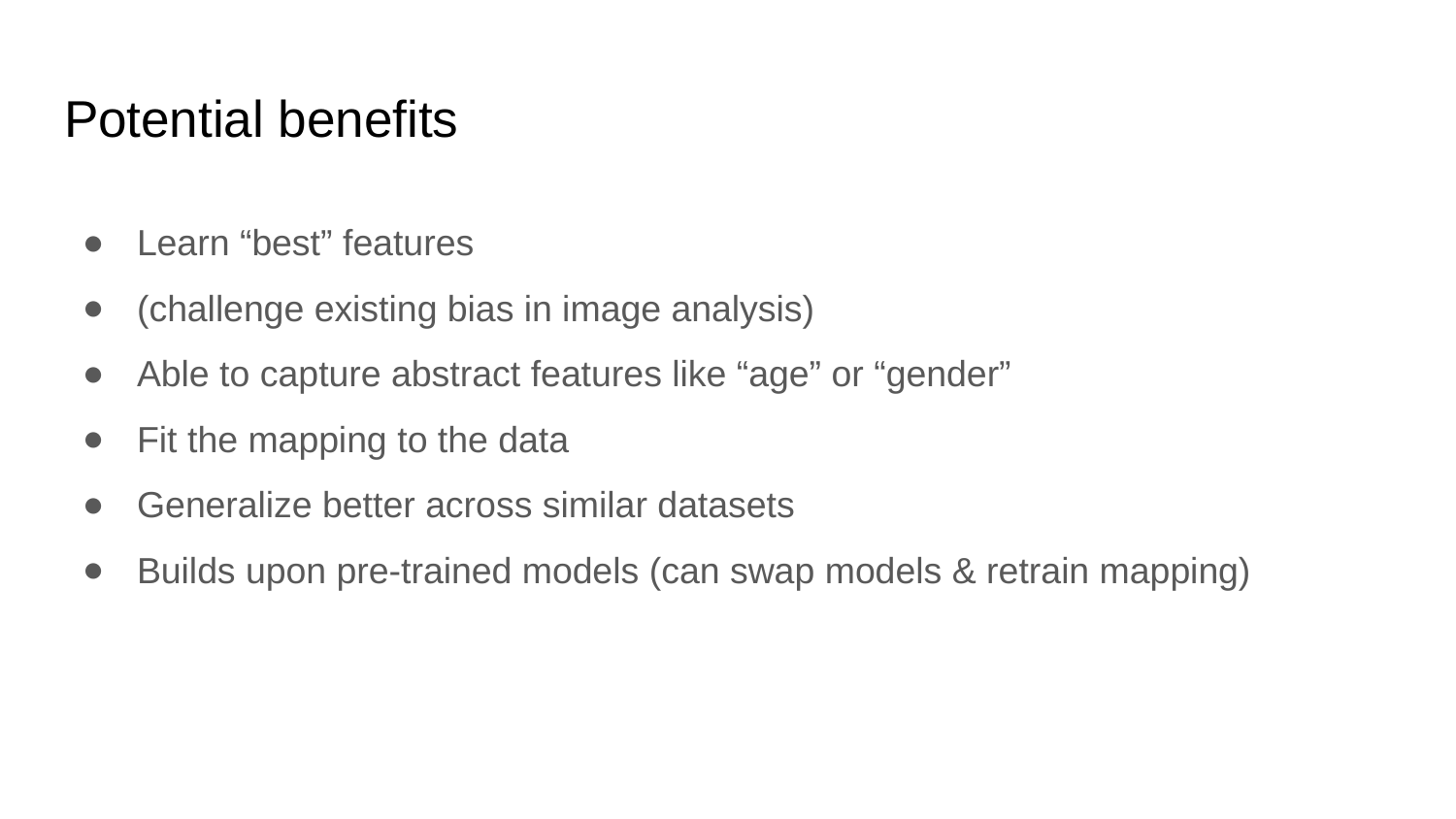

# Potential benefits
Learn “best” features
(challenge existing bias in image analysis)
Able to capture abstract features like “age” or “gender”
Fit the mapping to the data
Generalize better across similar datasets
Builds upon pre-trained models (can swap models & retrain mapping)